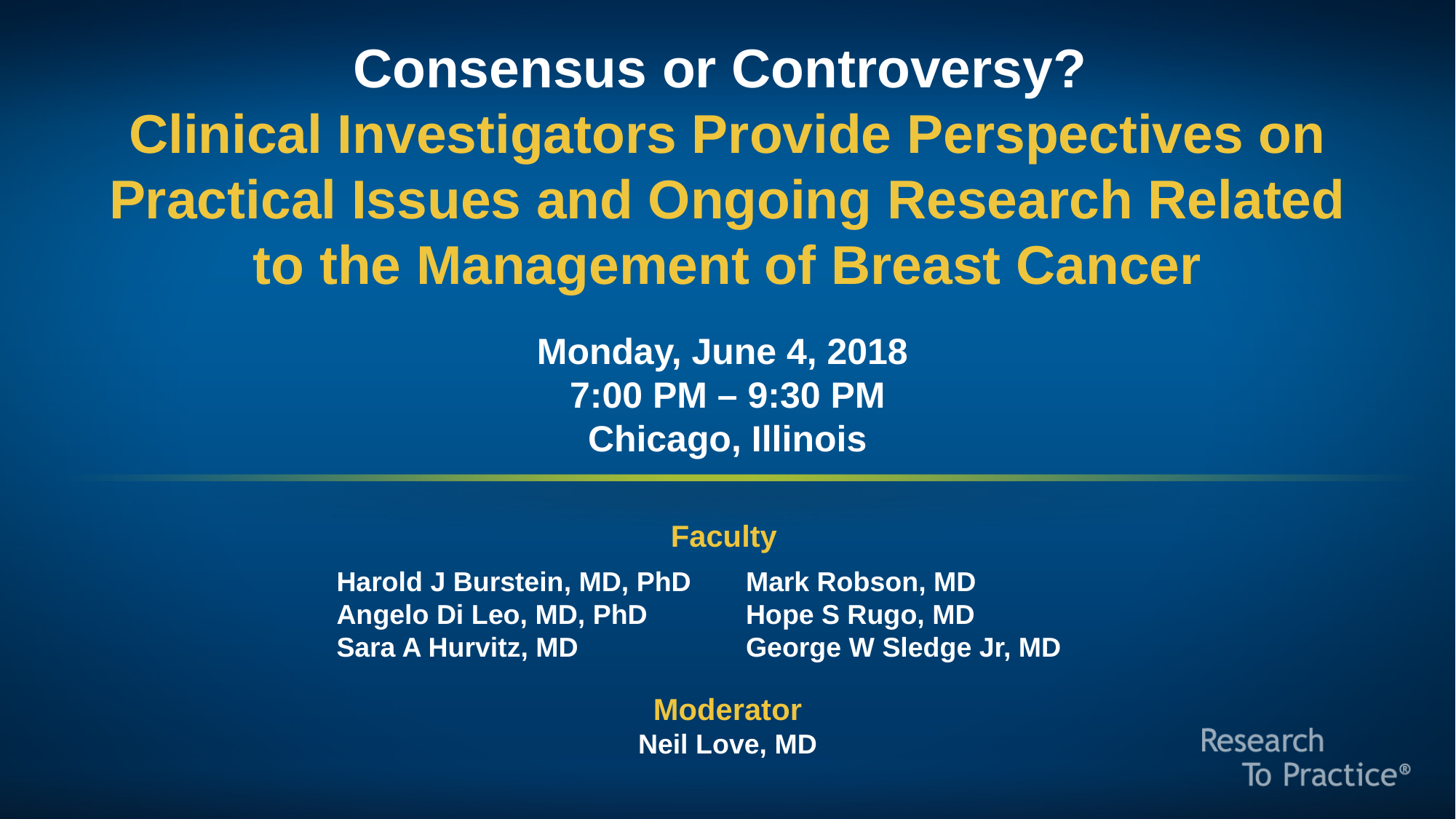

Consensus or Controversy?
Clinical Investigators Provide Perspectives on Practical Issues and Ongoing Research Related to the Management of Breast Cancer
Monday, June 4, 2018
7:00 PM – 9:30 PM
Chicago, Illinois
Faculty
Harold J Burstein, MD, PhD
Angelo Di Leo, MD, PhD
Sara A Hurvitz, MD
Mark Robson, MD
Hope S Rugo, MD
George W Sledge Jr, MD
Moderator
Neil Love, MD